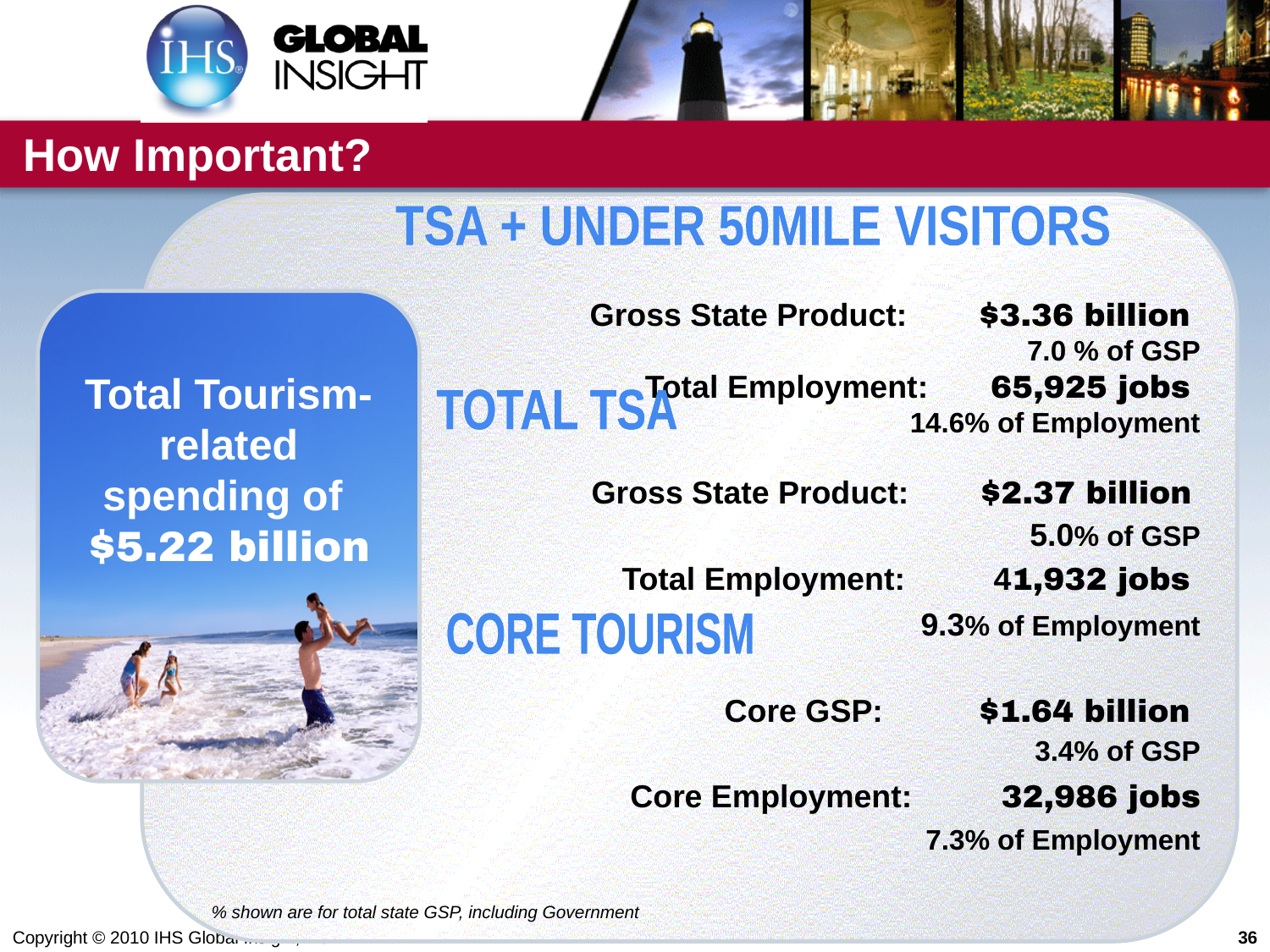

# How Important?
Gross State Product:        $3.36 billion
       7.0 % of GSP
Total Employment:       65,925 jobs
	14.6% of Employment

Gross State Product:        $2.37 billion
        5.0% of GSP
Total Employment:          41,932 jobs
	9.3% of Employment

Core GSP:	$1.64 billion
3.4% of GSP
Core Employment:          32,986 jobs
7.3% of Employment

TSA + UNDER 50MILE VISITORS

Total Tourism-related spending of
$5.22 billion
TOTAL TSA
TOTAL TSA
CORE TOURISM
CORE TOURISM
% shown are for total state GSP, including Government